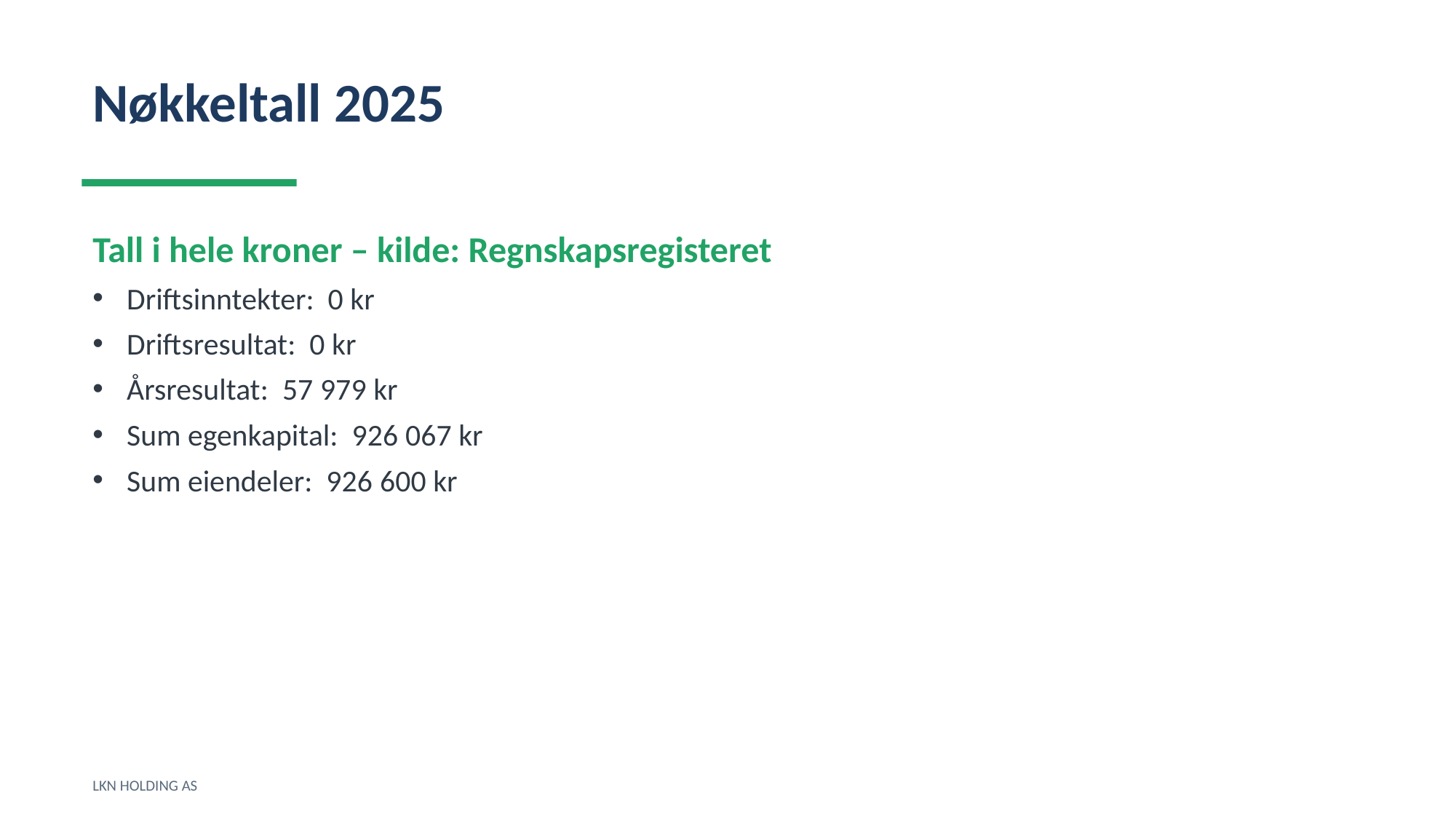

Nøkkeltall 2025

Tall i hele kroner – kilde: Regnskapsregisteret
Driftsinntekter:  0 kr
Driftsresultat:  0 kr
Årsresultat:  57 979 kr
Sum egenkapital:  926 067 kr
Sum eiendeler:  926 600 kr
LKN HOLDING AS